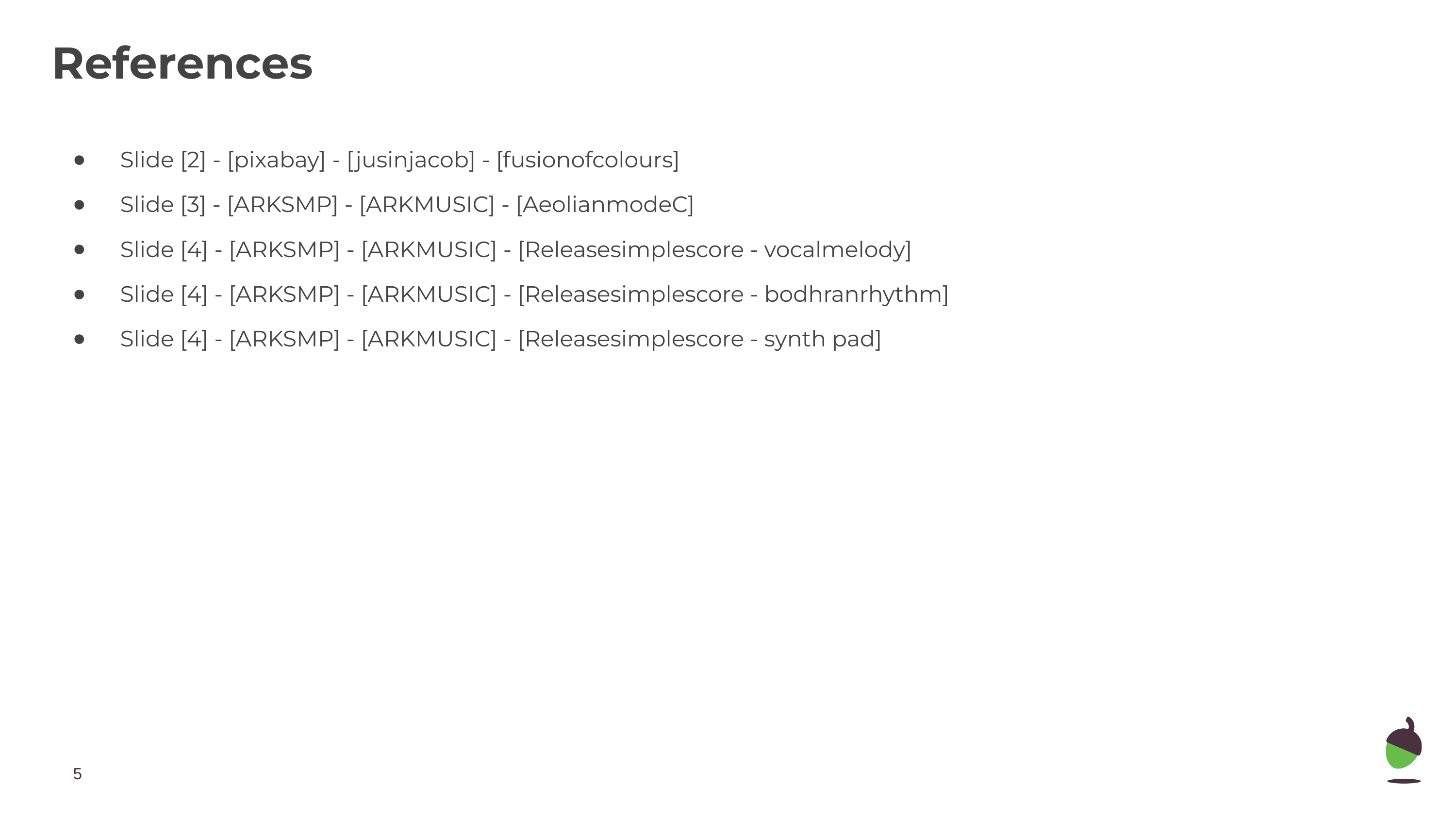

# References

Slide [2] - [pixabay] - [jusinjacob] - [fusionofcolours]
Slide [3] - [ARKSMP] - [ARKMUSIC] - [AeolianmodeC]
Slide [4] - [ARKSMP] - [ARKMUSIC] - [Releasesimplescore - vocalmelody]
Slide [4] - [ARKSMP] - [ARKMUSIC] - [Releasesimplescore - bodhranrhythm]
Slide [4] - [ARKSMP] - [ARKMUSIC] - [Releasesimplescore - synth pad]

5